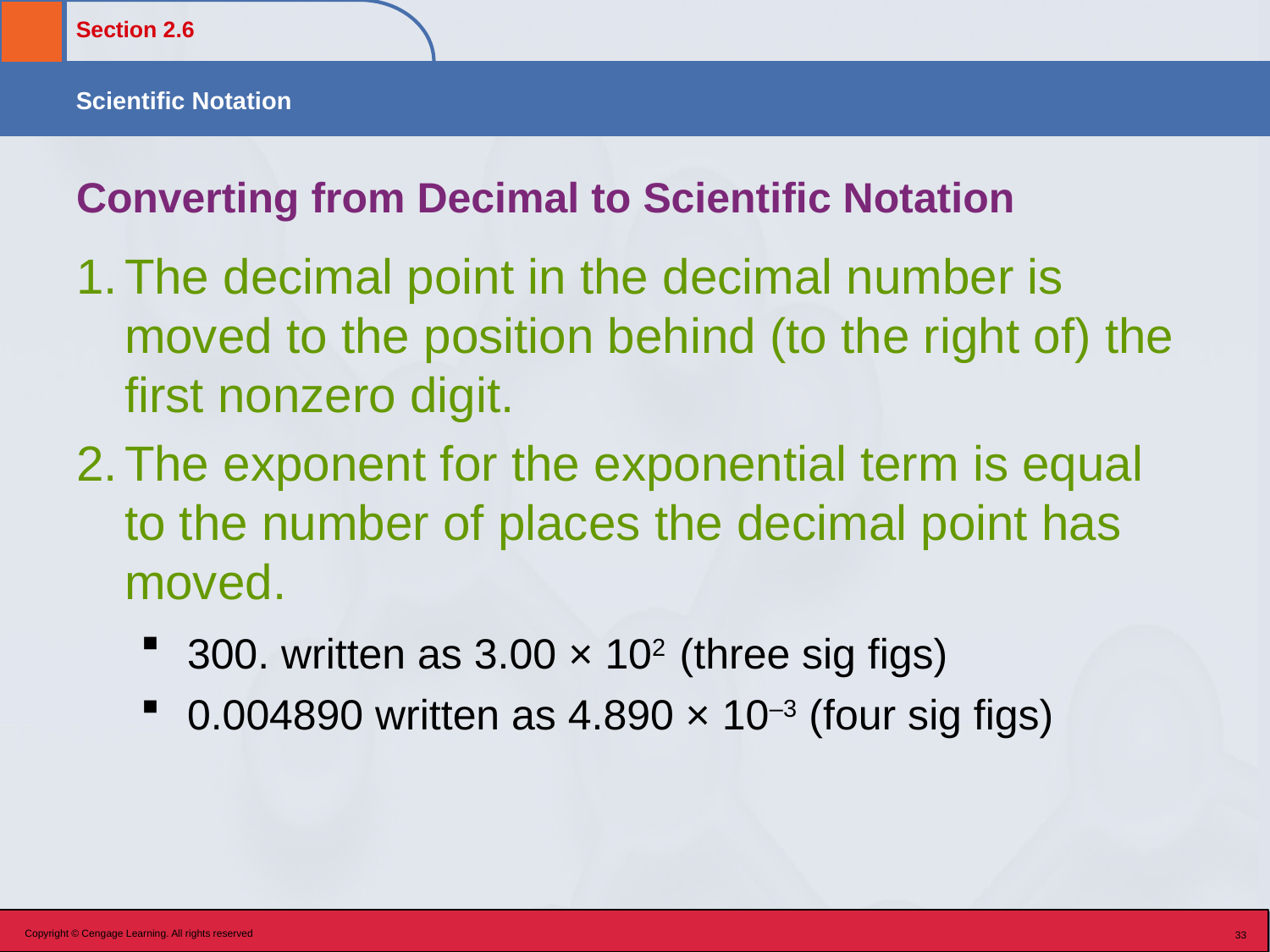

# Converting from Decimal to Scientific Notation
The decimal point in the decimal number is moved to the position behind (to the right of) the first nonzero digit.
The exponent for the exponential term is equal to the number of places the decimal point has moved.
300. written as 3.00 × 102 (three sig figs)
0.004890 written as 4.890 × 10–3 (four sig figs)
Copyright © Cengage Learning. All rights reserved
33